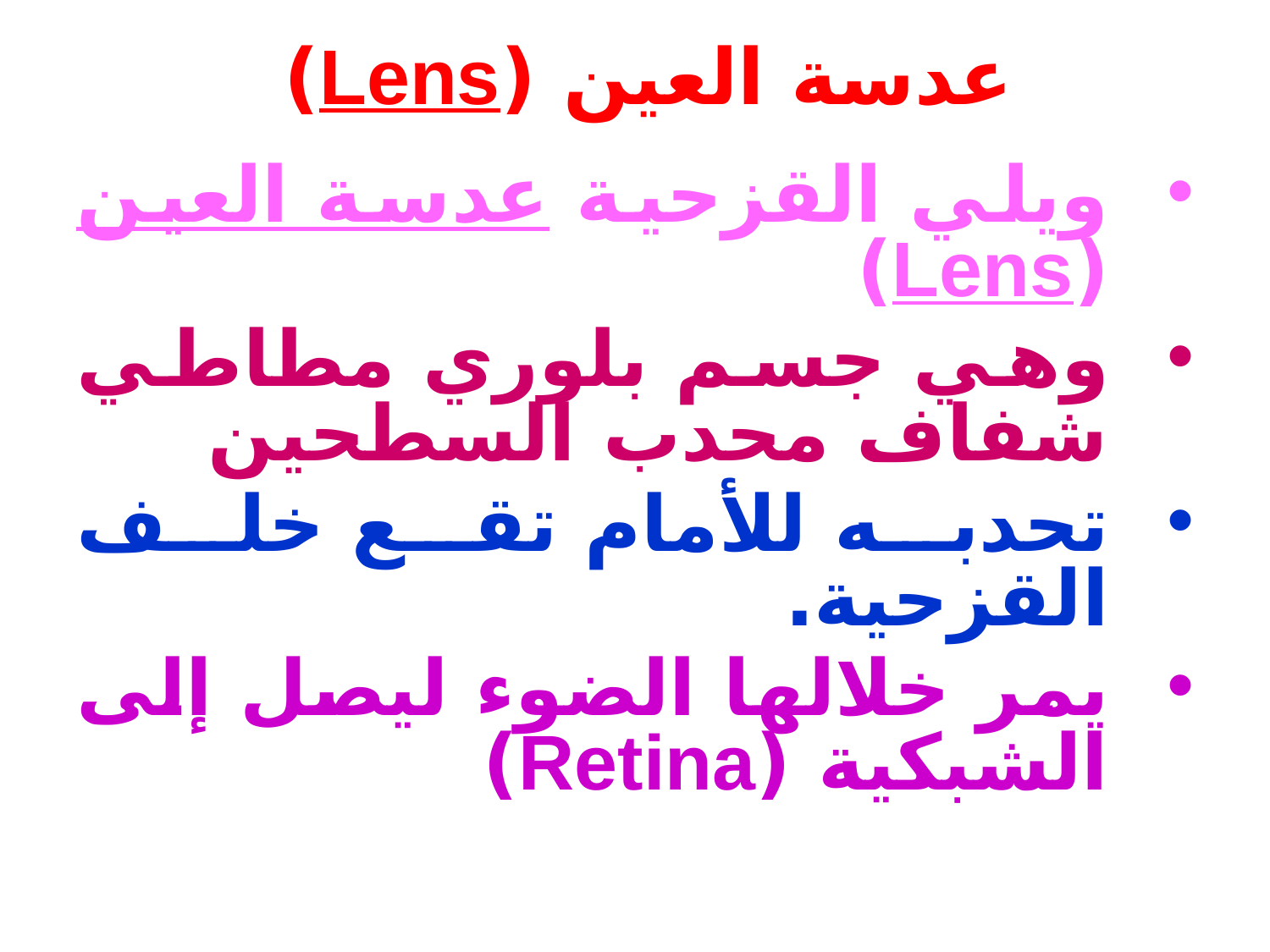

# عدسة العين (Lens)
ويلي القزحية عدسة العين (Lens)
وهي جسم بلوري مطاطي شفاف محدب السطحين
تحدبه للأمام تقع خلف القزحية.
يمر خلالها الضوء ليصل إلى الشبكية (Retina)